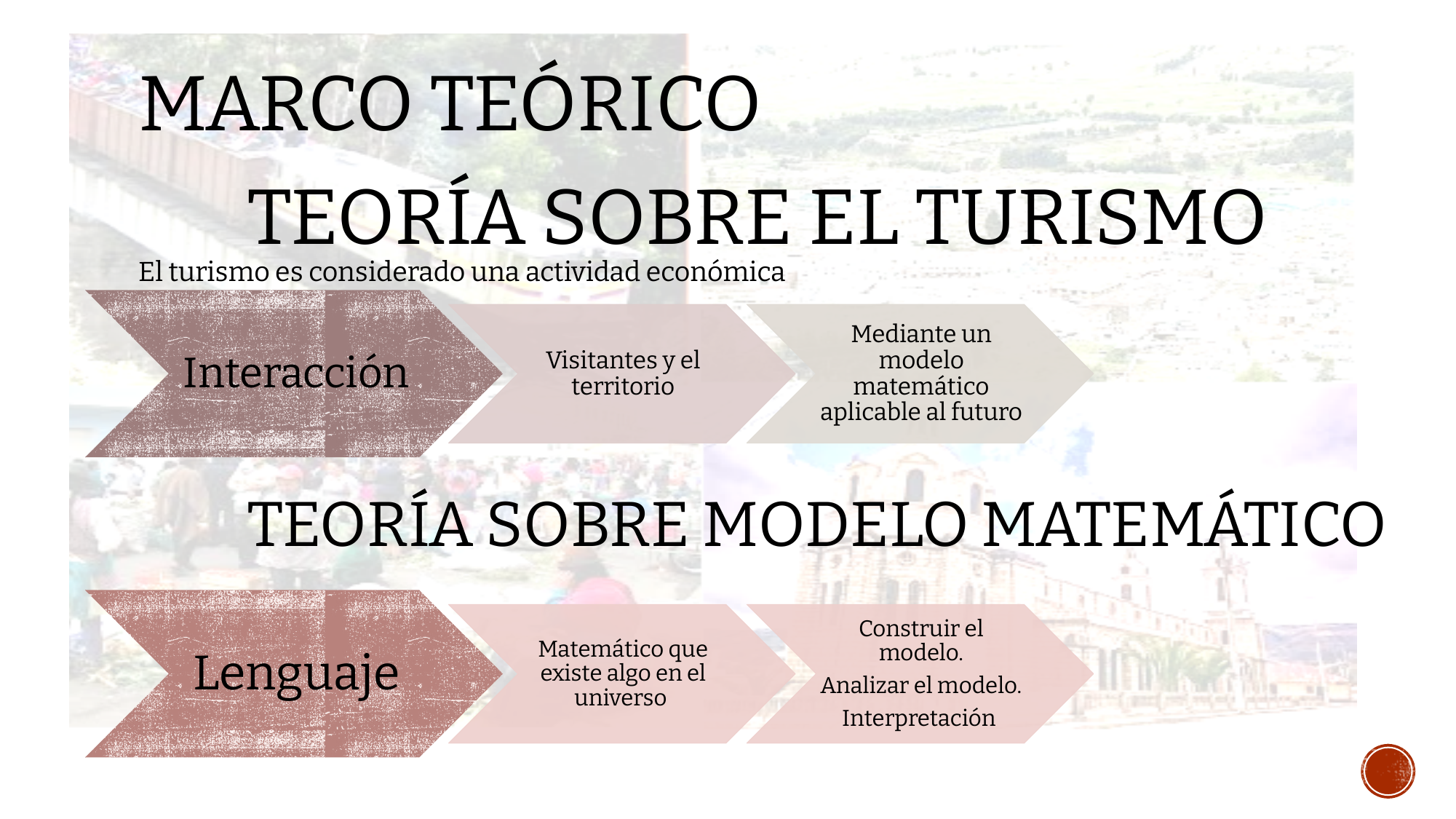

Marco teórico
Teoría sobre el turismo
El turismo es considerado una actividad económica

Interacción
Visitantes y el territorio
Mediante un modelo matemático aplicable al futuro
Teoría sobre modelo matemático
Lenguaje
Matemático que existe algo en el universo
Construir el modelo.
Analizar el modelo.
Interpretación